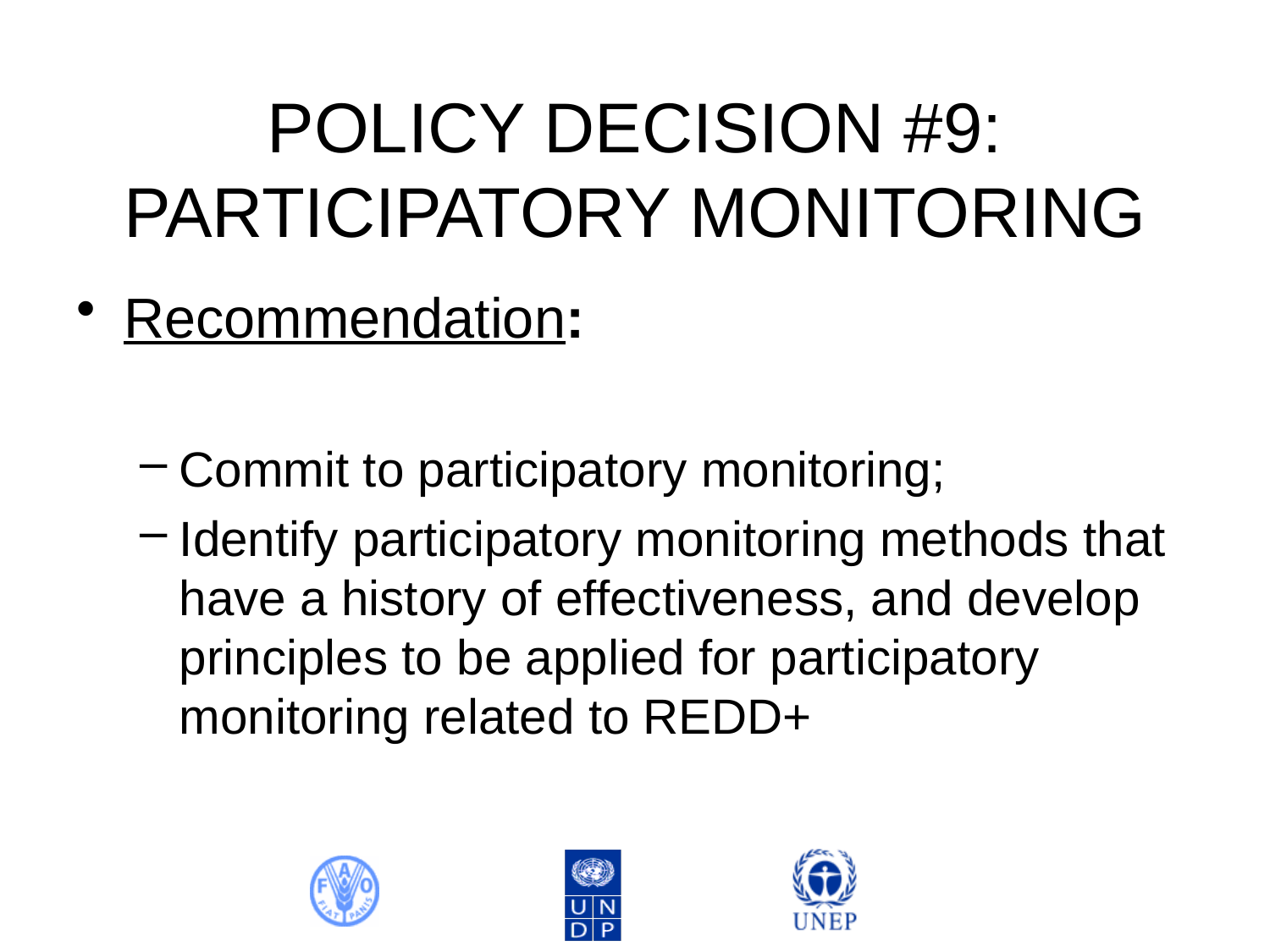

# POLICY DECISION #9: PARTICIPATORY MONITORING

Recommendation:

Commit to participatory monitoring;
Identify participatory monitoring methods that have a history of effectiveness, and develop principles to be applied for participatory monitoring related to REDD+